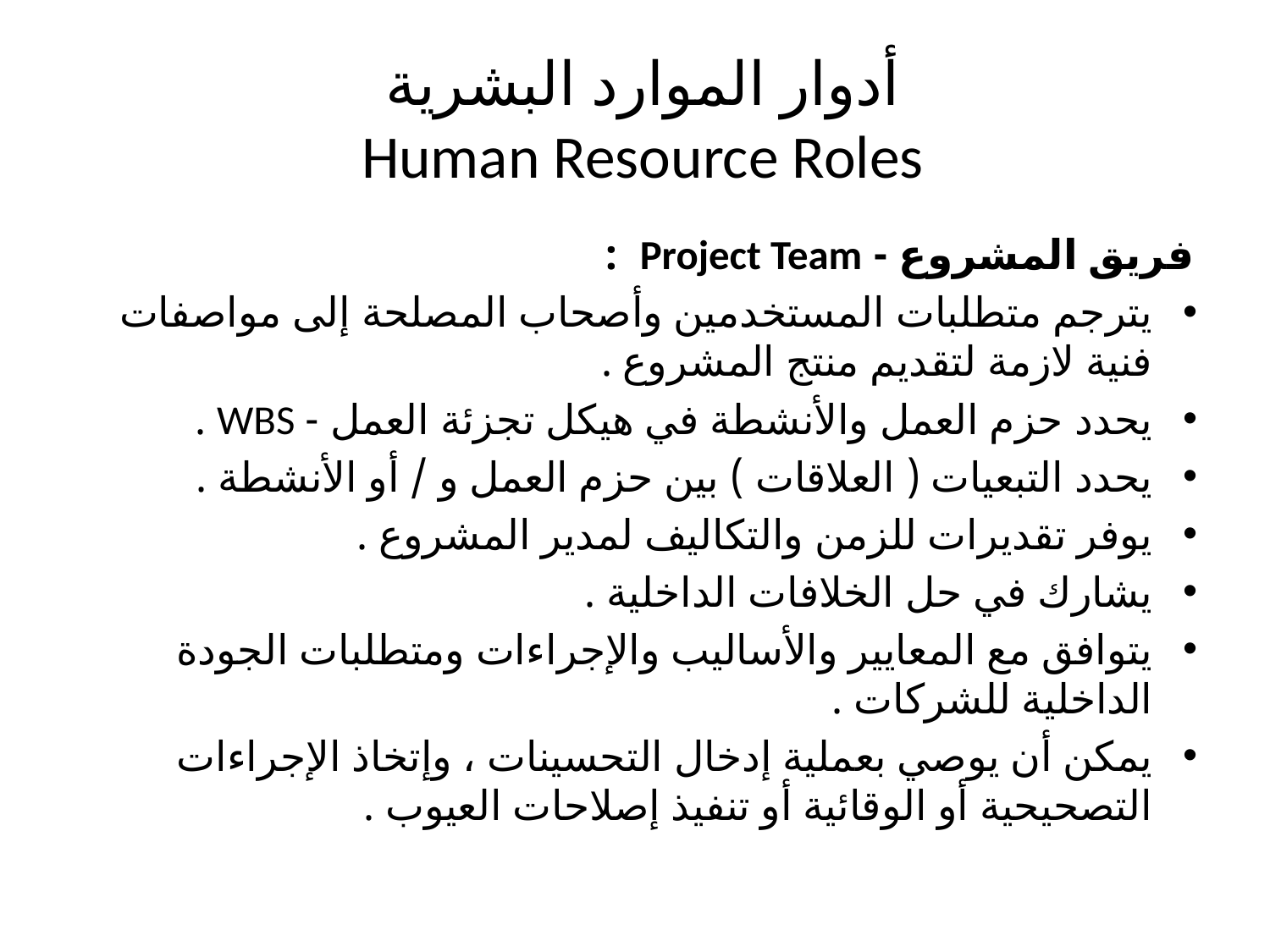

# أدوار الموارد البشرية Human Resource Roles
فريق المشروع - Project Team  :
يترجم متطلبات المستخدمين وأصحاب المصلحة إلى مواصفات فنية لازمة لتقديم منتج المشروع .
يحدد حزم العمل والأنشطة في هيكل تجزئة العمل - WBS .
يحدد التبعيات ( العلاقات ) بين حزم العمل و / أو الأنشطة .
يوفر تقديرات للزمن والتكاليف لمدير المشروع .
يشارك في حل الخلافات الداخلية .
يتوافق مع المعايير والأساليب والإجراءات ومتطلبات الجودة الداخلية للشركات .
يمكن أن يوصي بعملية إدخال التحسينات ، وإتخاذ الإجراءات التصحيحية أو الوقائية أو تنفيذ إصلاحات العيوب .